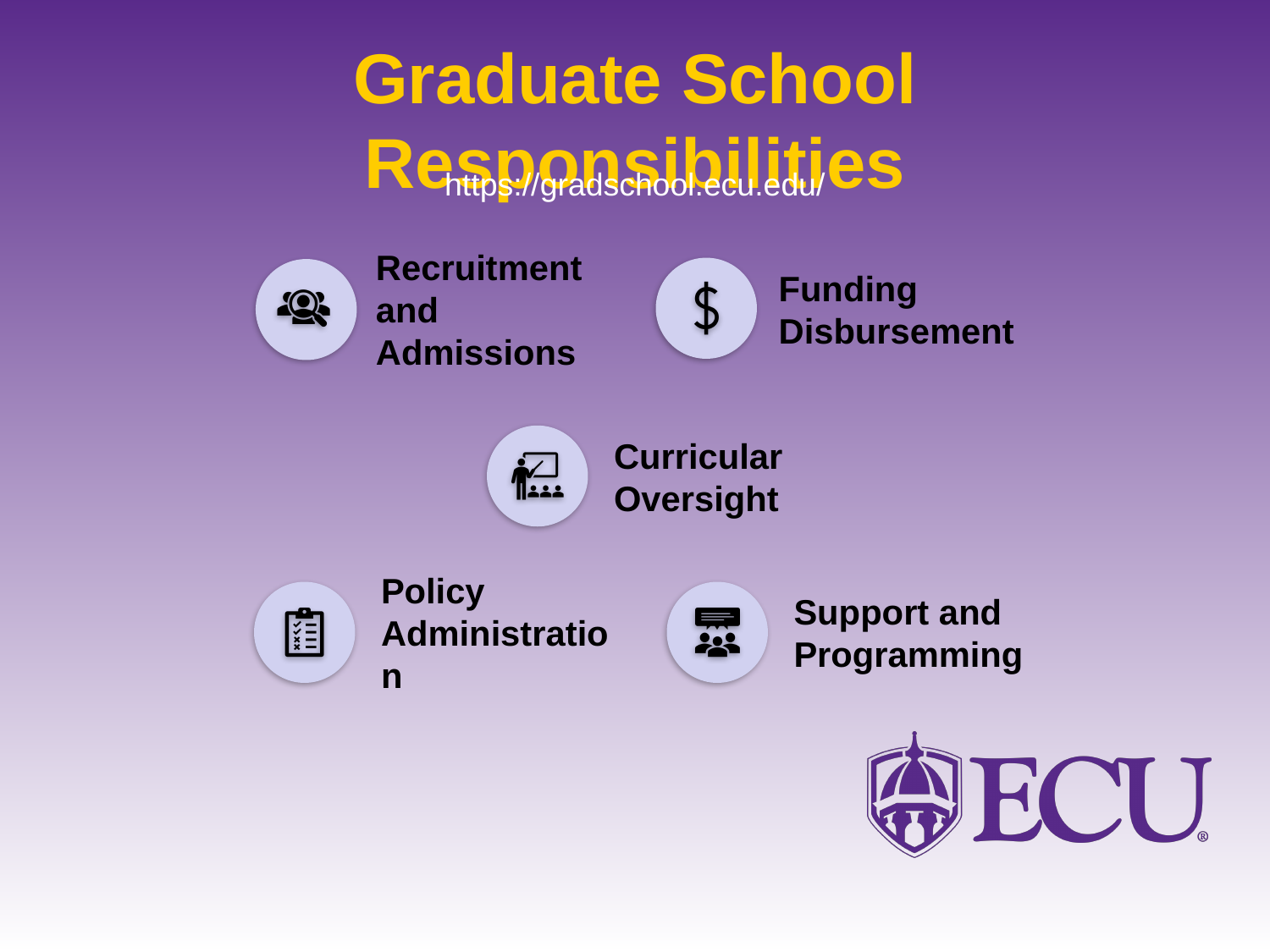

# Graduate School Responsibilities
https://gradschool.ecu.edu/
Recruitment and Admissions
Funding Disbursement
Curricular Oversight
Policy Administration
Support and Programming